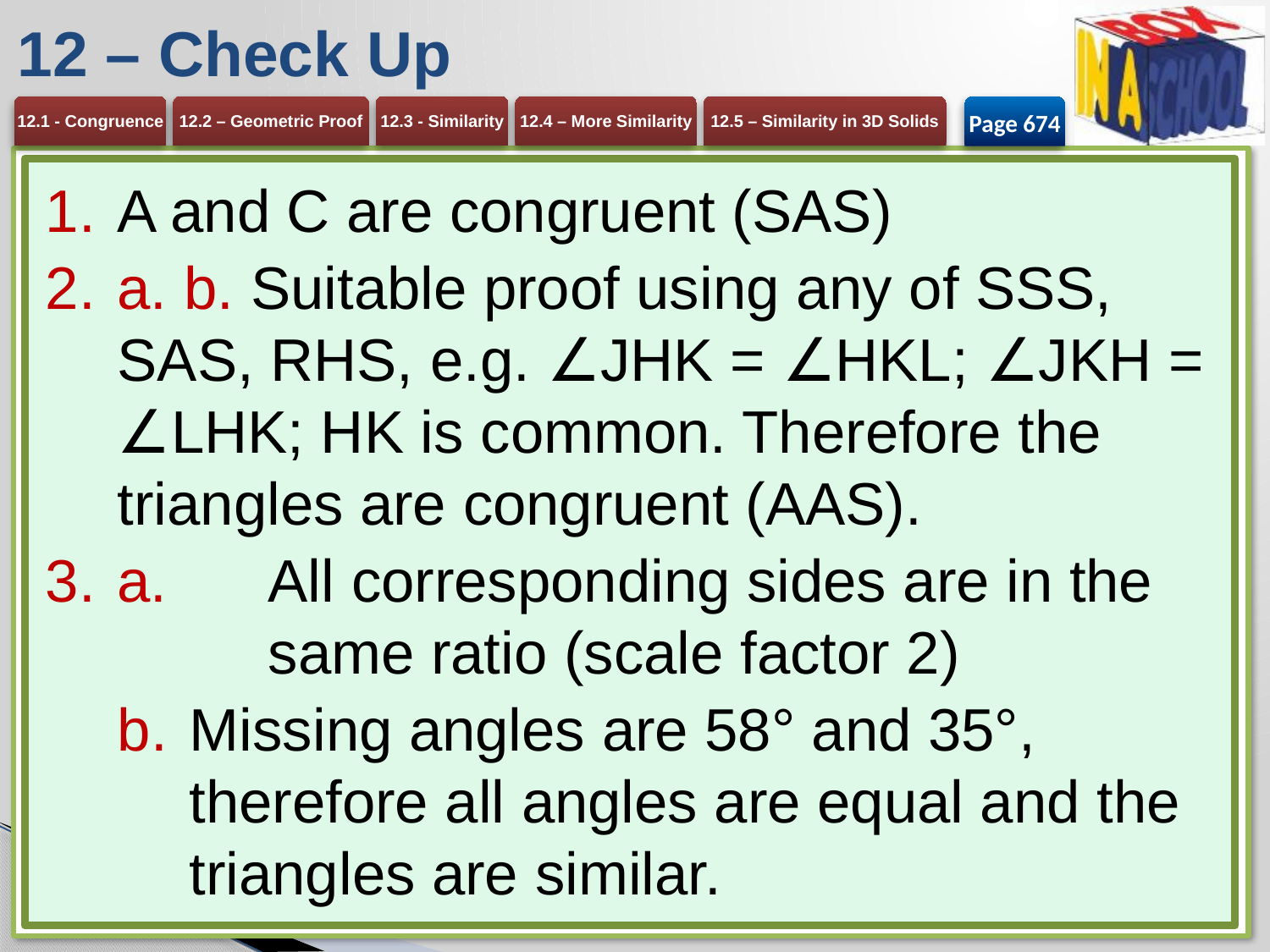

# 12 – Check Up
Page 674
A and C are congruent (SAS)
a. b. Suitable proof using any of SSS, SAS, RHS, e.g. ∠JHK = ∠HKL; ∠JKH = ∠LHK; HK is common. Therefore the triangles are congruent (AAS).
a. 	All corresponding sides are in the 	same ratio (scale factor 2)
Missing angles are 58° and 35°, therefore all angles are equal and the triangles are similar.